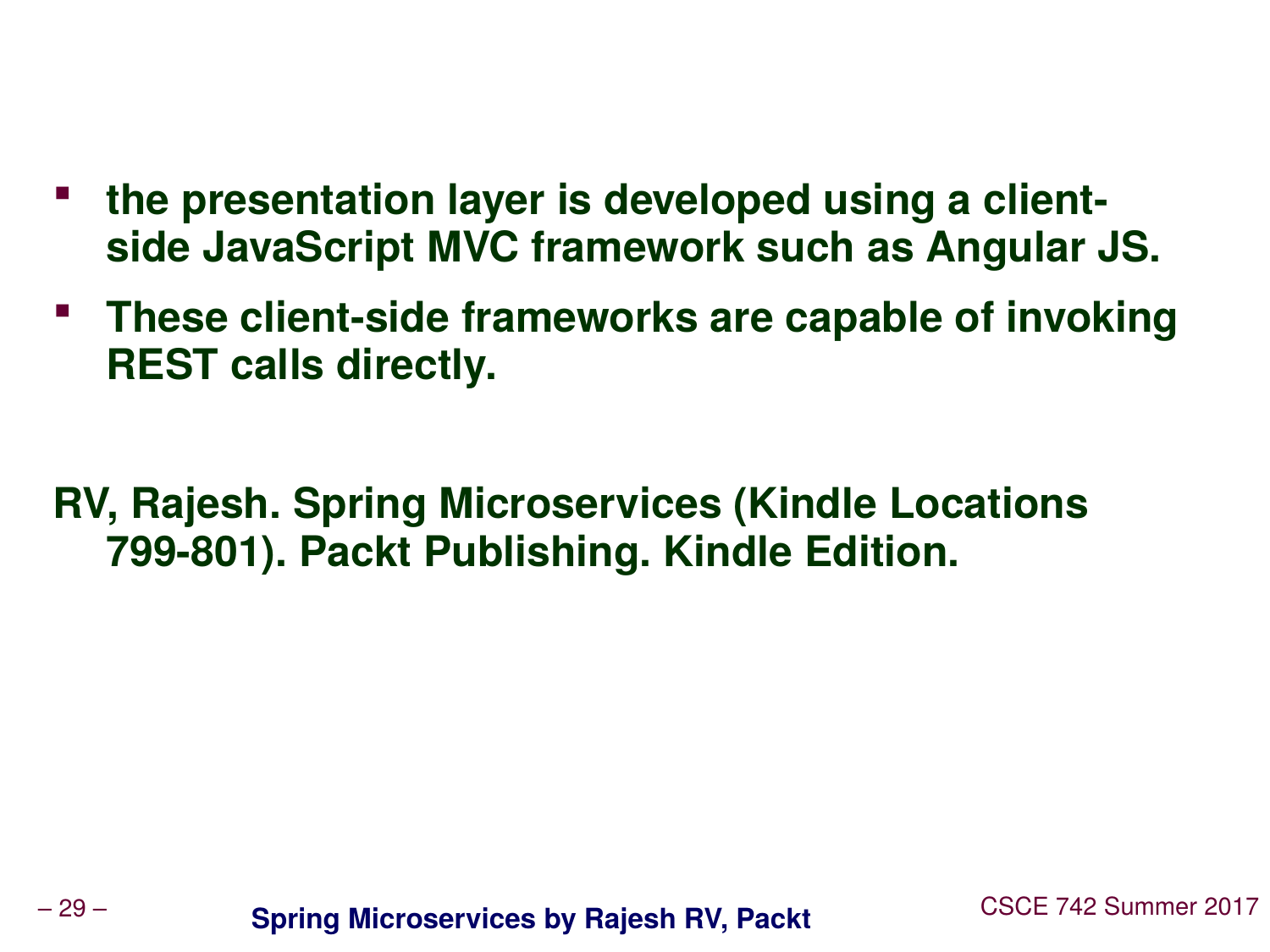

#
the presentation layer is developed using a client-side JavaScript MVC framework such as Angular JS.
These client-side frameworks are capable of invoking REST calls directly.

RV, Rajesh. Spring Microservices (Kindle Locations 799-801). Packt Publishing. Kindle Edition.